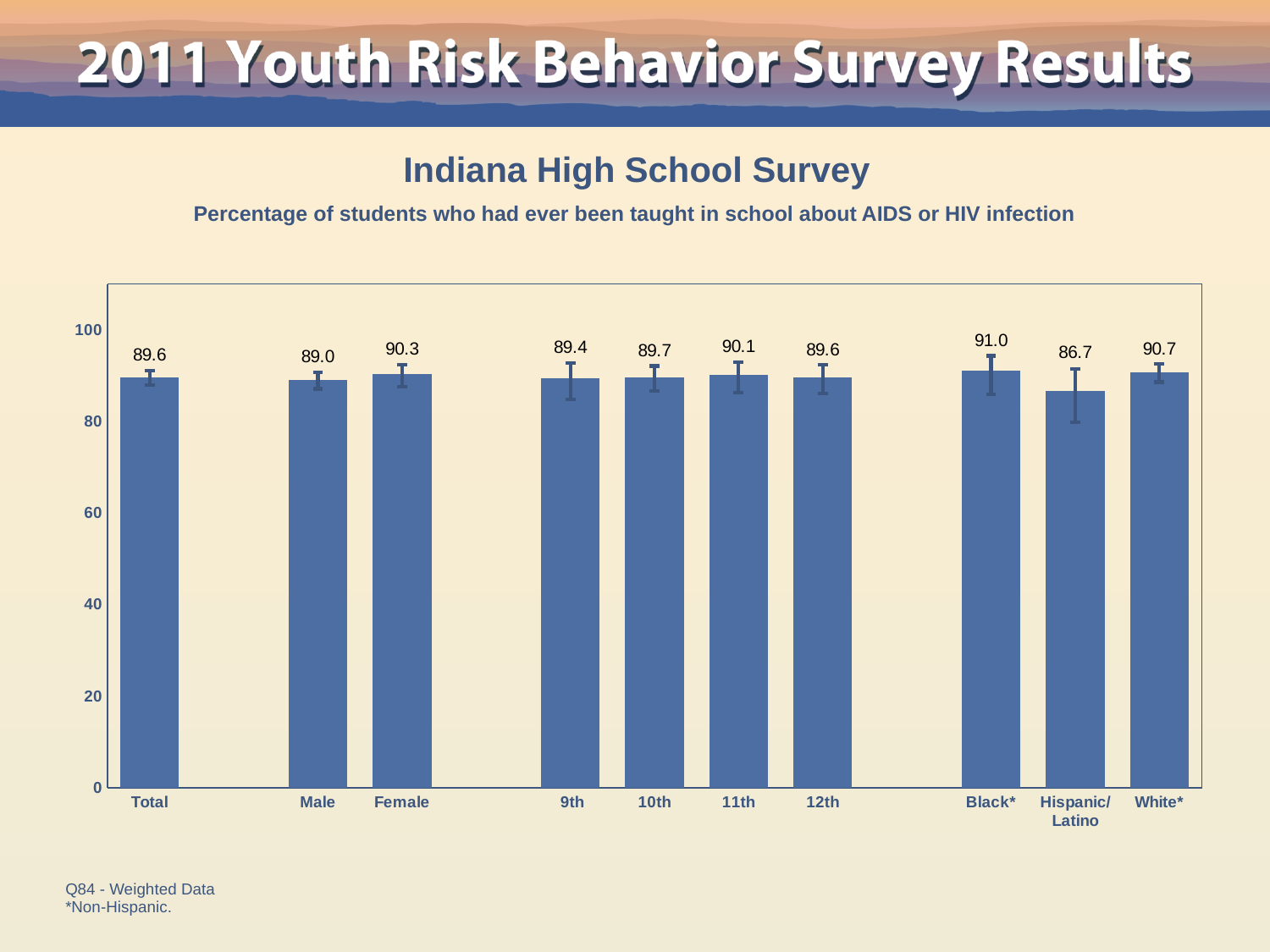

Indiana High School Survey
Percentage of students who had ever been taught in school about AIDS or HIV infection

### Chart

| Category | Series 1 |
|---|---|
| Total | 89.6 |
|  | None |
| Male | 89.0 |
| Female | 90.3 |
|  | None |
|  9th | 89.4 |
| 10th | 89.7 |
| 11th | 90.1 |
| 12th | 89.6 |
|  | None |
| Black* | 91.0 |
| Hispanic/
Latino | 86.7 |
| White* | 90.7 |
Q84 - Weighted Data
*Non-Hispanic.